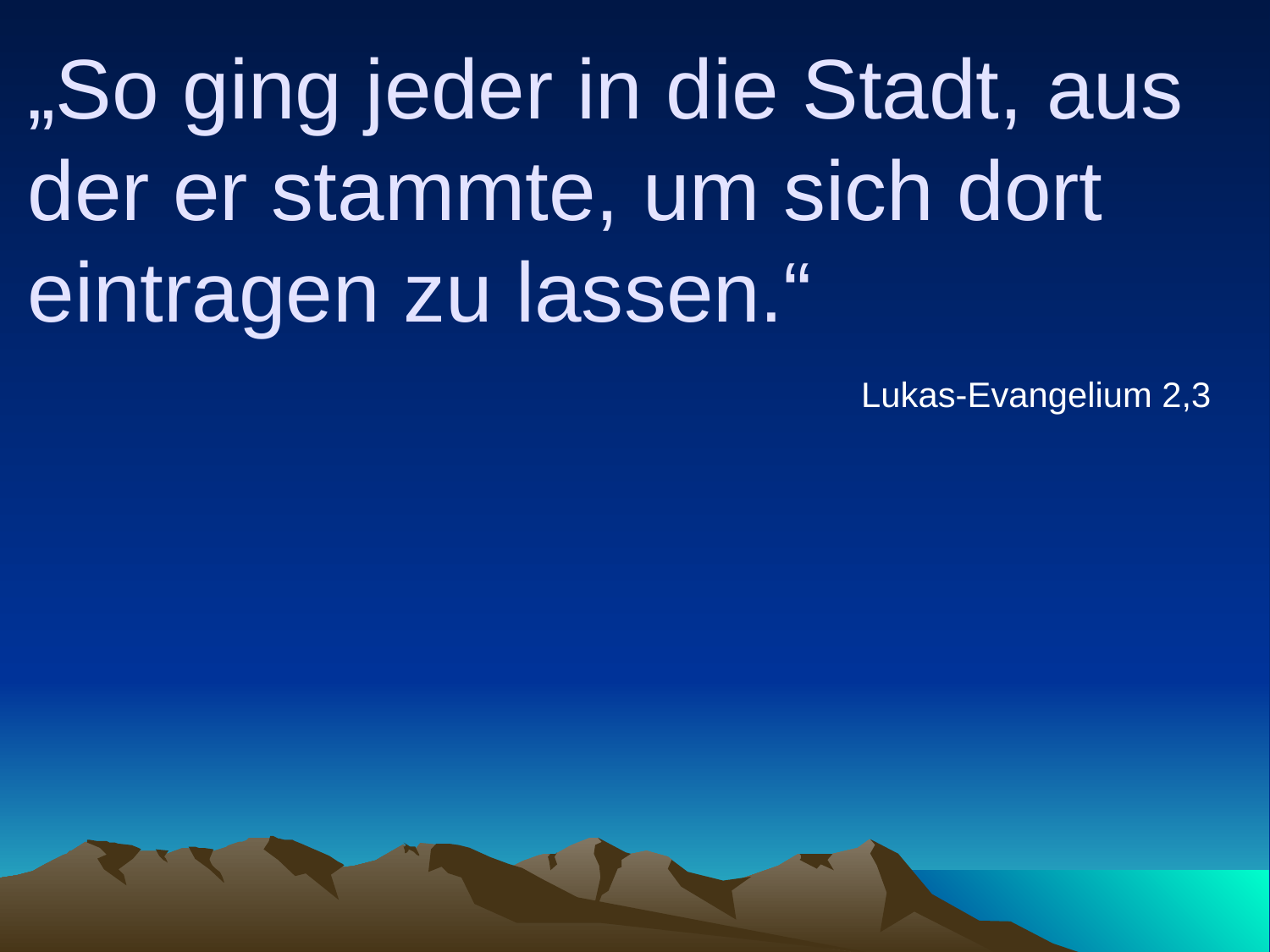

# „So ging jeder in die Stadt, aus der er stammte, um sich dort eintragen zu lassen.“
Lukas-Evangelium 2,3